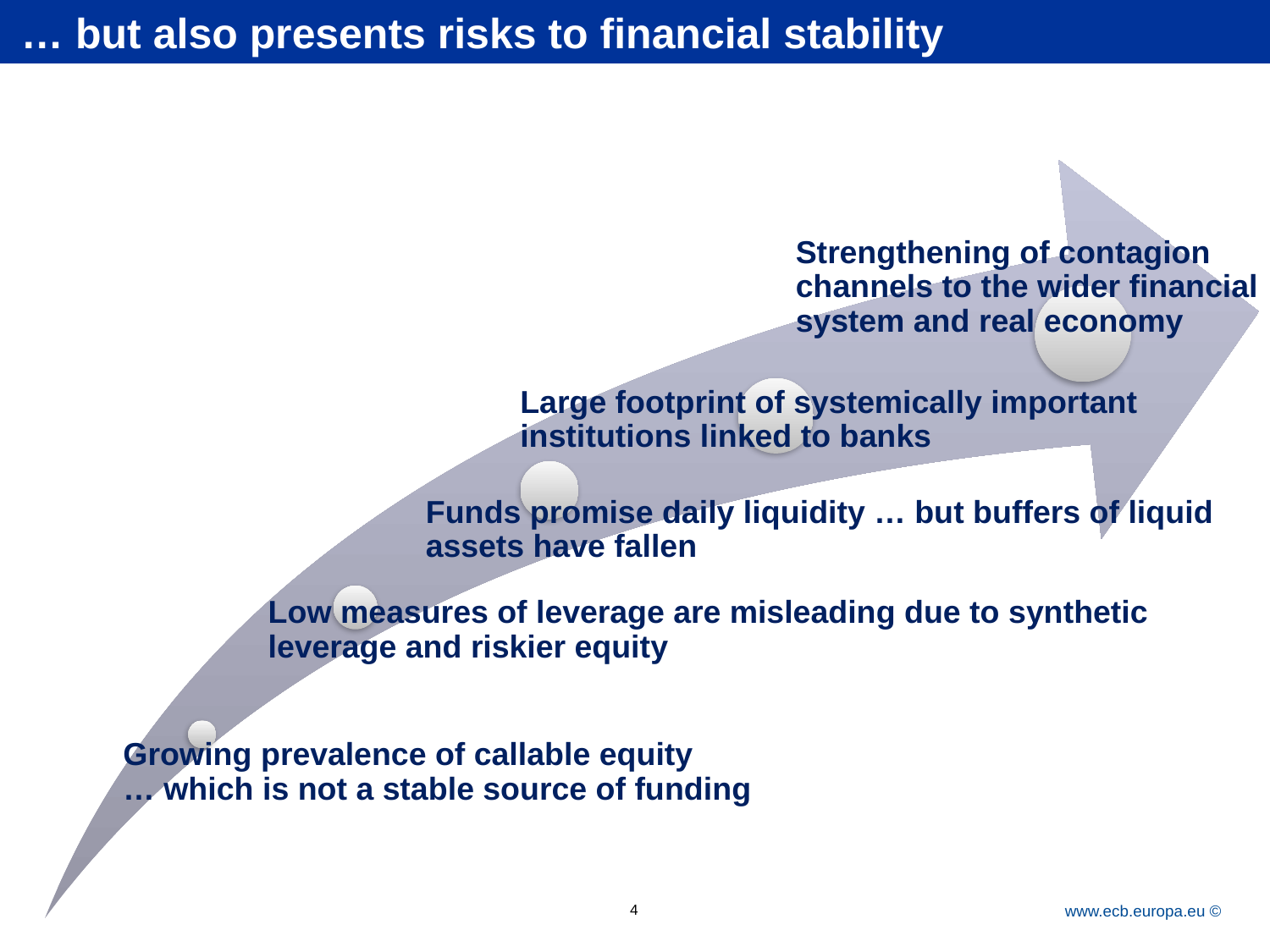

… but also presents risks to financial stability
Growing prevalence of callable equity
… which is not a stable source of funding
Low measures of leverage are misleading due to synthetic leverage and riskier equity
Funds promise daily liquidity … but buffers of liquid assets have fallen
Large footprint of systemically important institutions linked to banks
Strengthening of contagion channels to the wider financial system and real economy
4